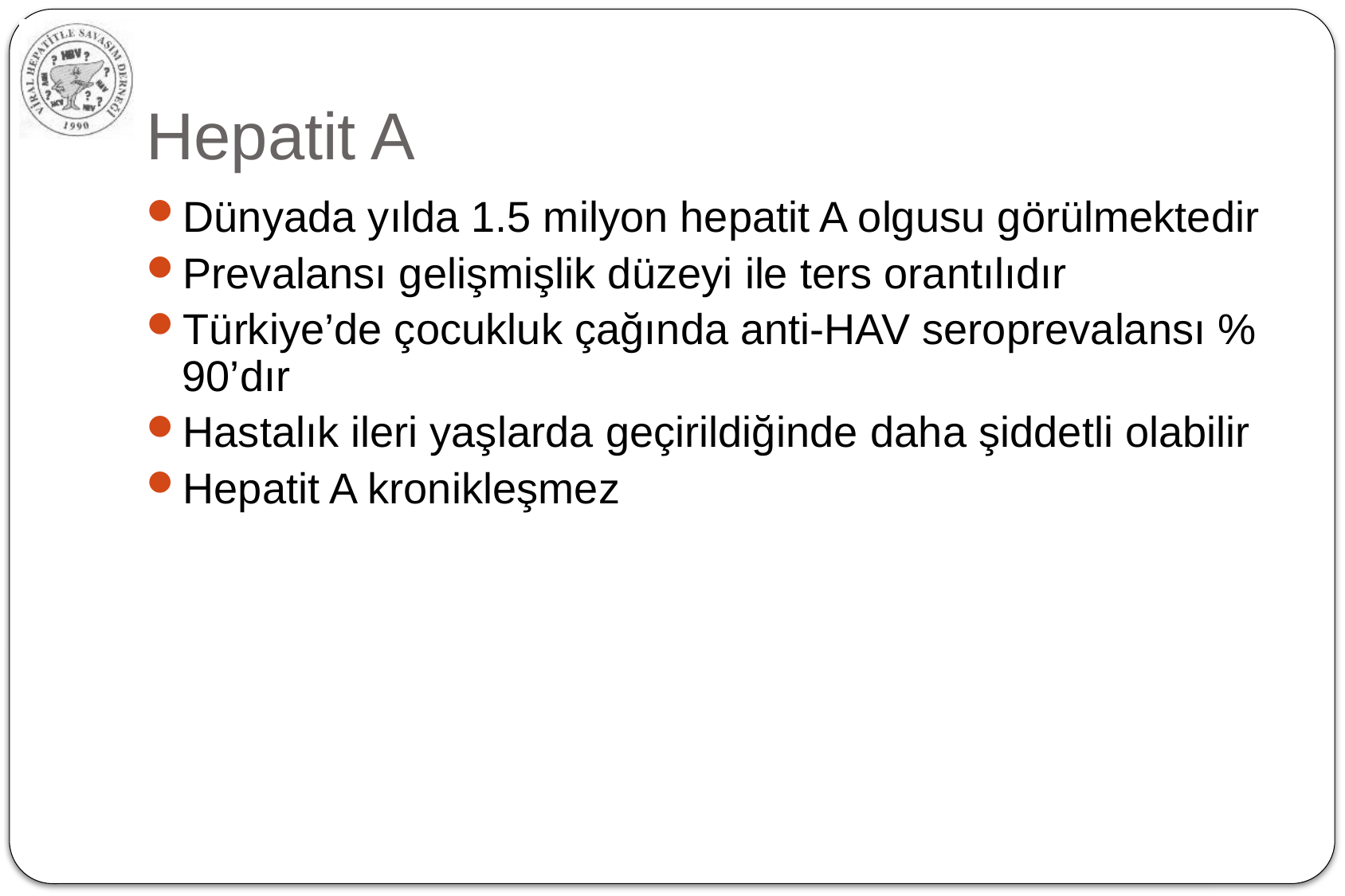

# Hepatit A
Dünyada yılda 1.5 milyon hepatit A olgusu görülmektedir
Prevalansı gelişmişlik düzeyi ile ters orantılıdır
Türkiye’de çocukluk çağında anti-HAV seroprevalansı % 90’dır
Hastalık ileri yaşlarda geçirildiğinde daha şiddetli olabilir
Hepatit A kronikleşmez